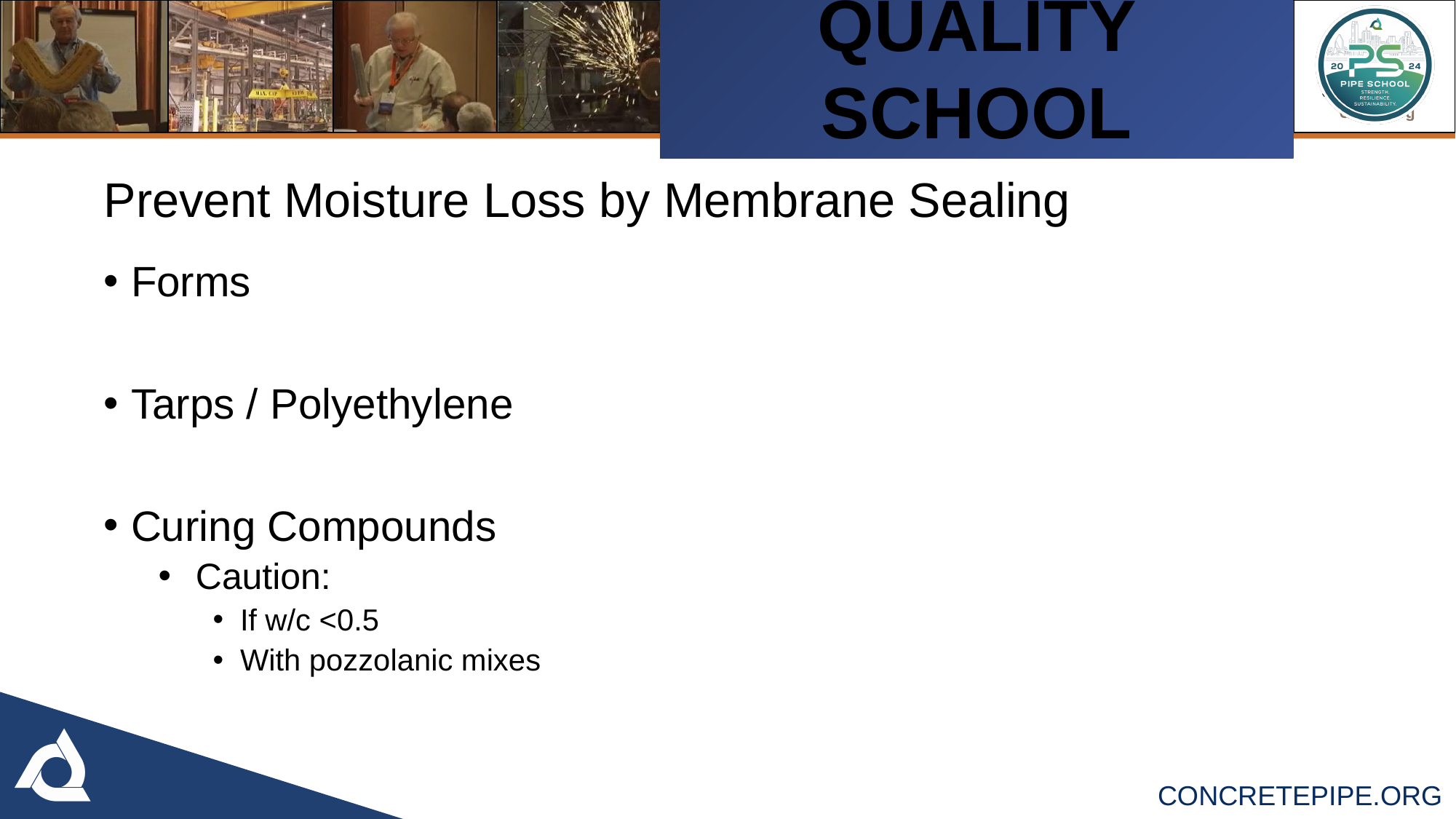

Prevent Moisture Loss by Membrane Sealing
Forms

Tarps / Polyethylene

Curing Compounds
 Caution:
If w/c <0.5
With pozzolanic mixes